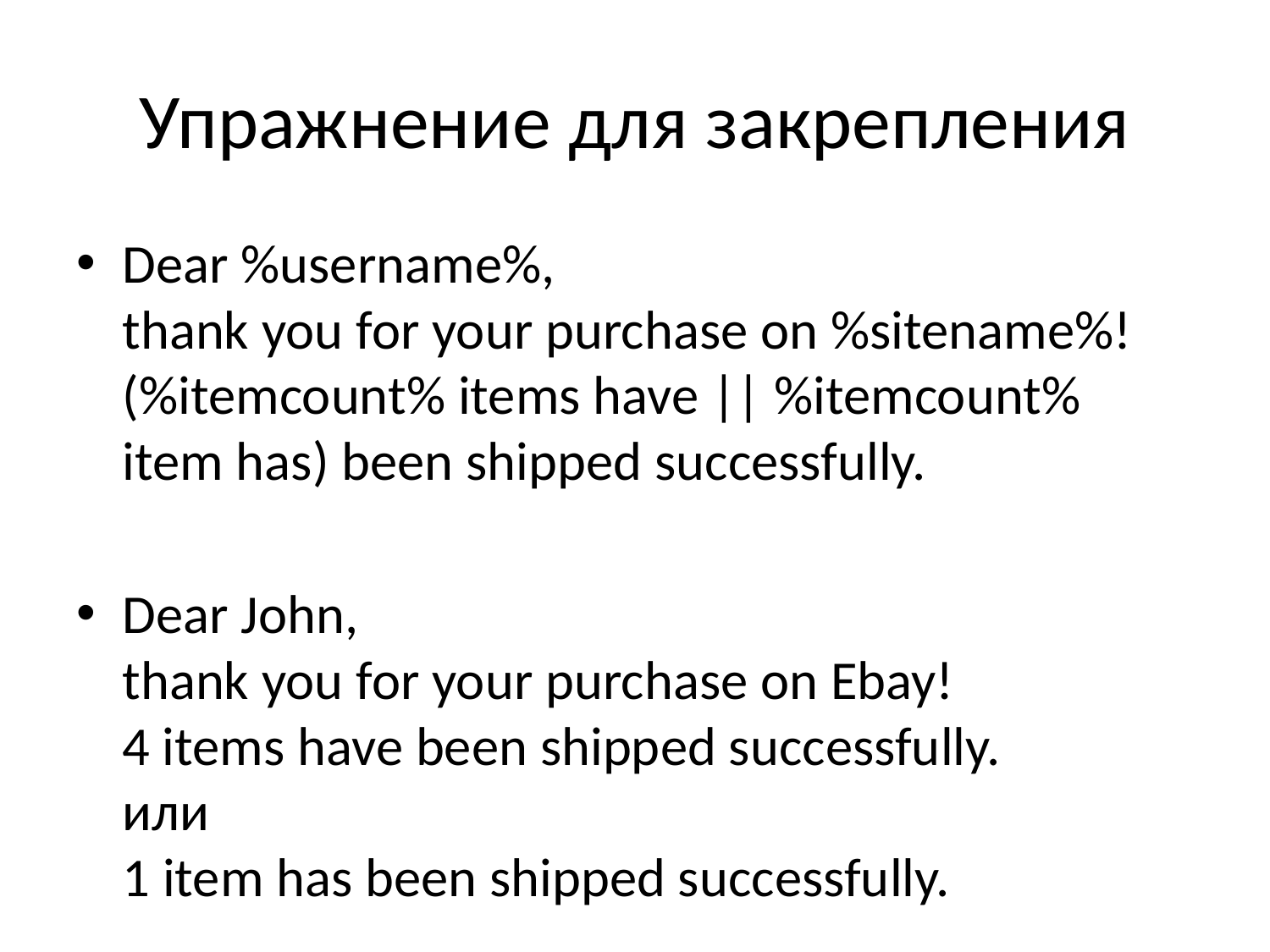

# Упражнение для закрепления
Dear %username%,
thank you for your purchase on %sitename%!
(%itemcount% items have || %itemcount% item has) been shipped successfully.

Dear John,
thank you for your purchase on Ebay!
4 items have been shipped successfully.
или
1 item has been shipped successfully.